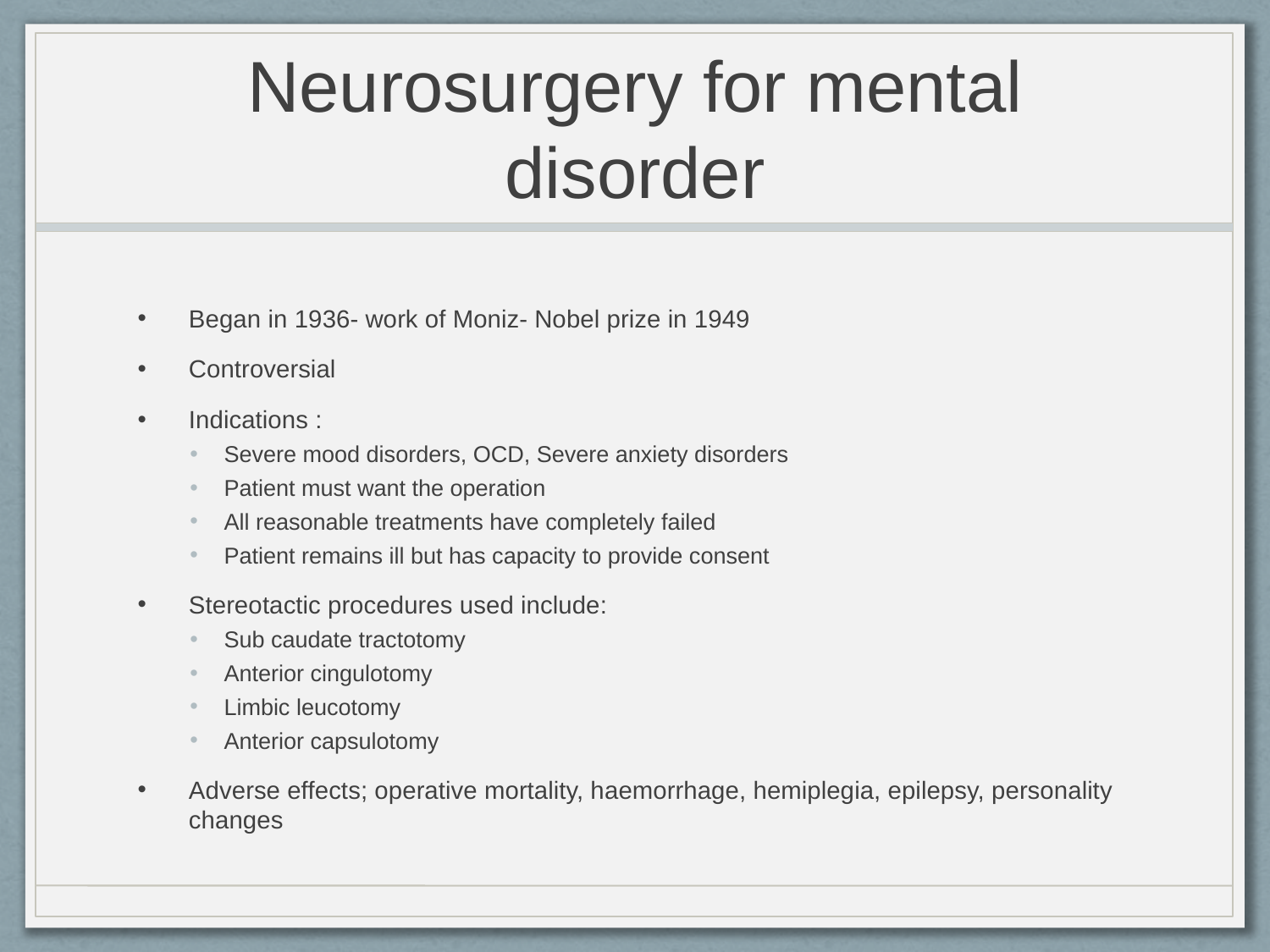

# Neurosurgery for mental disorder
Began in 1936- work of Moniz- Nobel prize in 1949
Controversial
Indications :
Severe mood disorders, OCD, Severe anxiety disorders
Patient must want the operation
All reasonable treatments have completely failed
Patient remains ill but has capacity to provide consent
Stereotactic procedures used include:
Sub caudate tractotomy
Anterior cingulotomy
Limbic leucotomy
Anterior capsulotomy
Adverse effects; operative mortality, haemorrhage, hemiplegia, epilepsy, personality changes